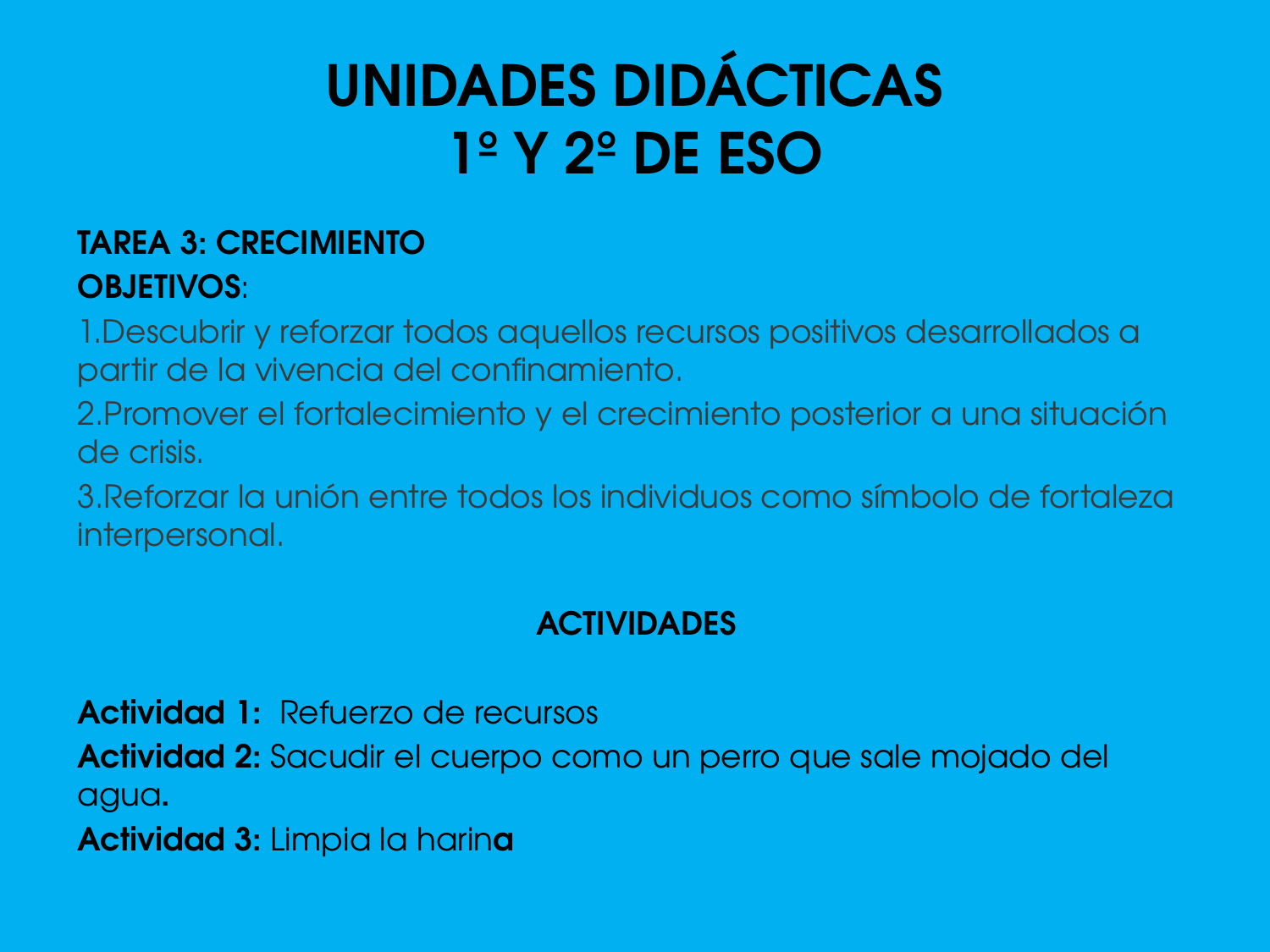

# UNIDADES DIDÁCTICAS 1º Y 2º DE ESO
TAREA 3: CRECIMIENTO
OBJETIVOS:
1.Descubrir y reforzar todos aquellos recursos positivos desarrollados a partir de la vivencia del confinamiento.
2.Promover el fortalecimiento y el crecimiento posterior a una situación de crisis.
3.Reforzar la unión entre todos los individuos como símbolo de fortaleza interpersonal.

ACTIVIDADES

Actividad 1:  Refuerzo de recursos
Actividad 2: Sacudir el cuerpo como un perro que sale mojado del agua.
Actividad 3: Limpia la harina